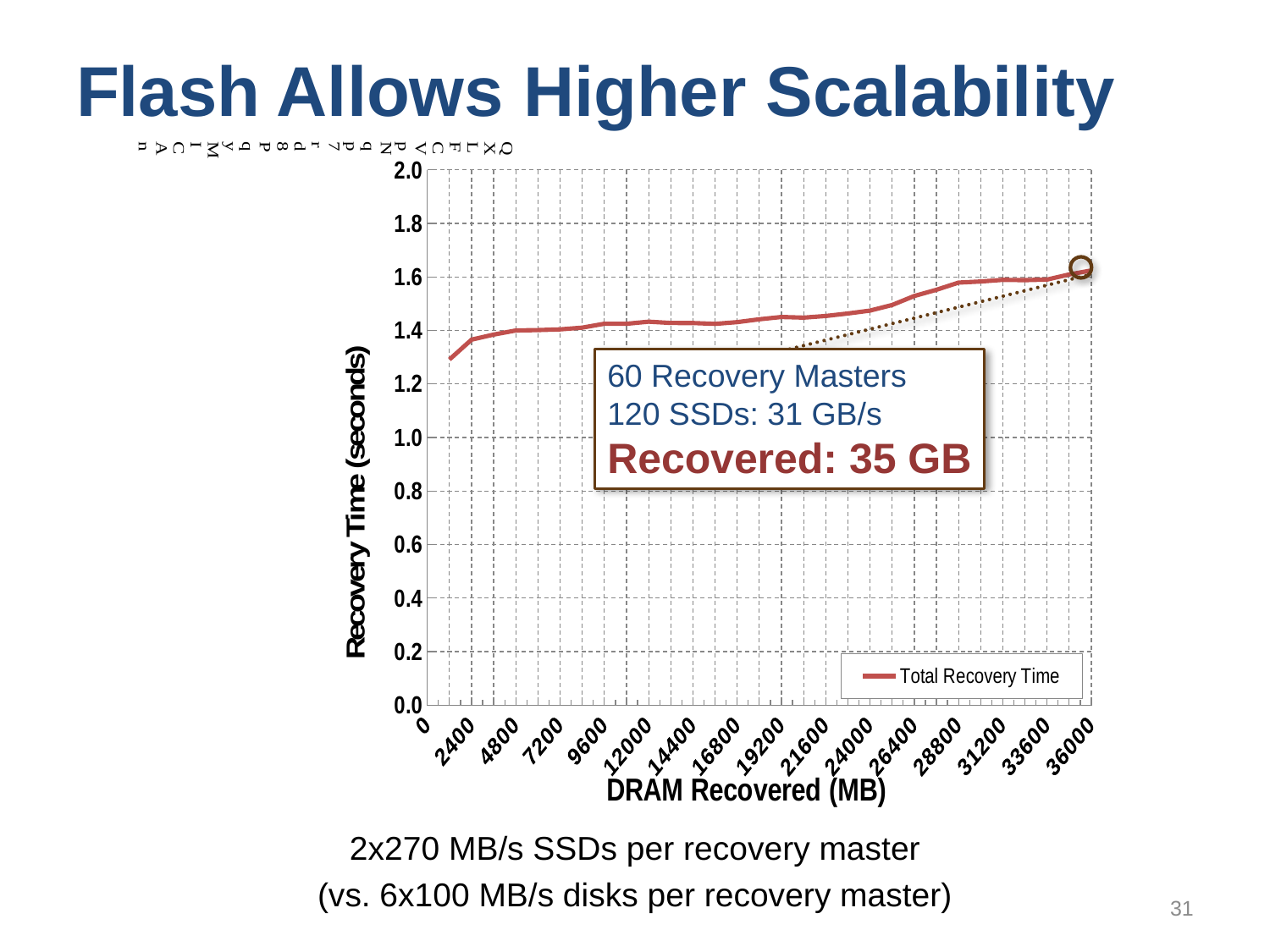

# Flash Allows Higher Scalability

### Chart

| Category | Total Recovery Time |
|---|---|
| 0 | None |
| 1200 | 1.2913682056 |
| 2400 | 1.3656683678 |
| 3600 | 1.3846258568 |
| 4800 | 1.3999031842 |
| 6000 | 1.4013752012 |
| 7200 | 1.4039161312000001 |
| 8400 | 1.4104672324 |
| 9600 | 1.4251527218000002 |
| 10800 | 1.4249218909999999 |
| 12000 | 1.4327498230000002 |
| 13200 | 1.4278784672 |
| 14400 | 1.4277972956 |
| 15600 | 1.424581017 |
| 16800 | 1.4311505768 |
| 18000 | 1.441778779 |
| 19200 | 1.4503198798 |
| 20400 | 1.4478602294 |
| 21600 | 1.4540177556 |
| 22800 | 1.4633818452 |
| 24000 | 1.4742818626 |
| 25200 | 1.4952327688 |
| 26400 | 1.5289118246 |
| 27600 | 1.5519576044 |
| 28800 | 1.5788298589999998 |
| 30000 | 1.5829759606 |
| 31200 | 1.5891707712 |
| 32400 | 1.5879988916 |
| 33600 | 1.590274361 |
| 34800 | 1.609389111 |
| 36000 | 1.6242050744 |
60 Recovery Masters
120 SSDs: 31 GB/s
Recovered: 35 GB
2x270 MB/s SSDs per recovery master
(vs. 6x100 MB/s disks per recovery master)
31